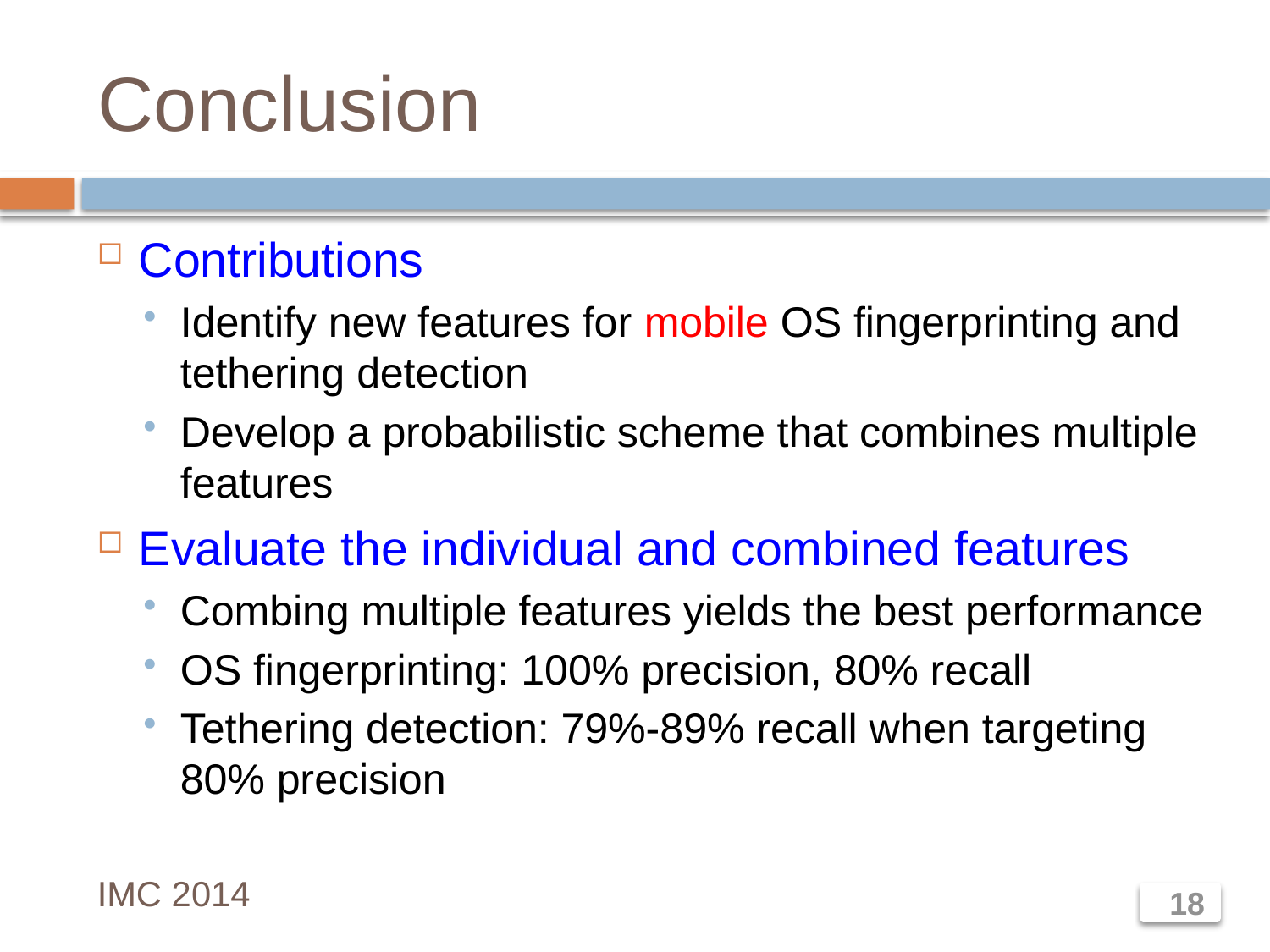

# Conclusion
Contributions
Identify new features for mobile OS fingerprinting and tethering detection
Develop a probabilistic scheme that combines multiple features
Evaluate the individual and combined features
Combing multiple features yields the best performance
OS fingerprinting: 100% precision, 80% recall
Tethering detection: 79%-89% recall when targeting 80% precision
IMC 2014
18